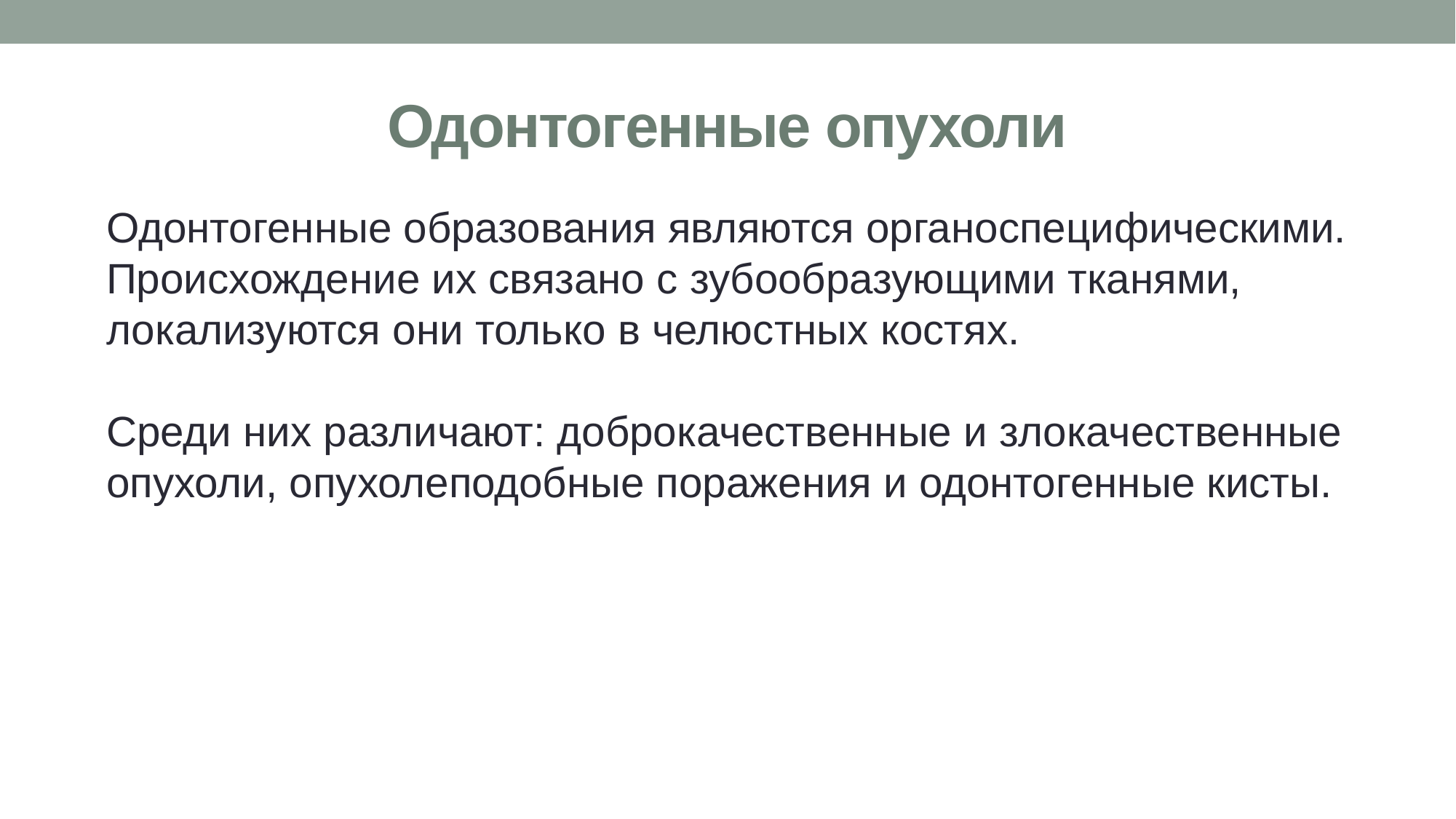

# Одонтогенные опухоли
Одонтогенные образования являются органоспецифическими.
Происхождение их связано с зубообразующими тканями, локализуются они только в челюстных костях.

Среди них различают: доброкачественные и злокачественные опухоли, опухолеподобные поражения и одонтогенные кисты.
Вторичная профилактика
Третичная
профилактика